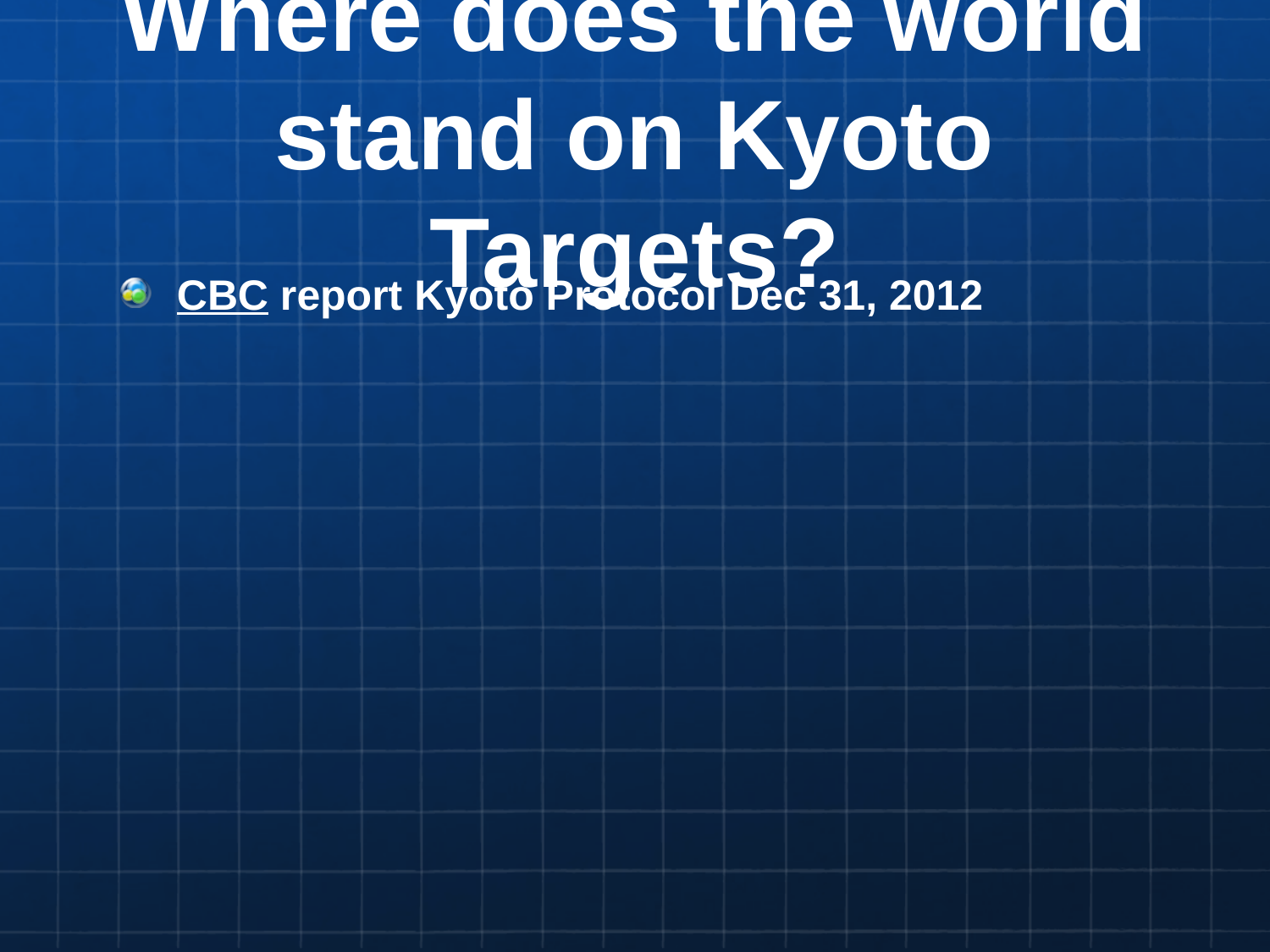

# Where does the world stand on Kyoto Targets?
CBC report Kyoto Protocol Dec 31, 2012